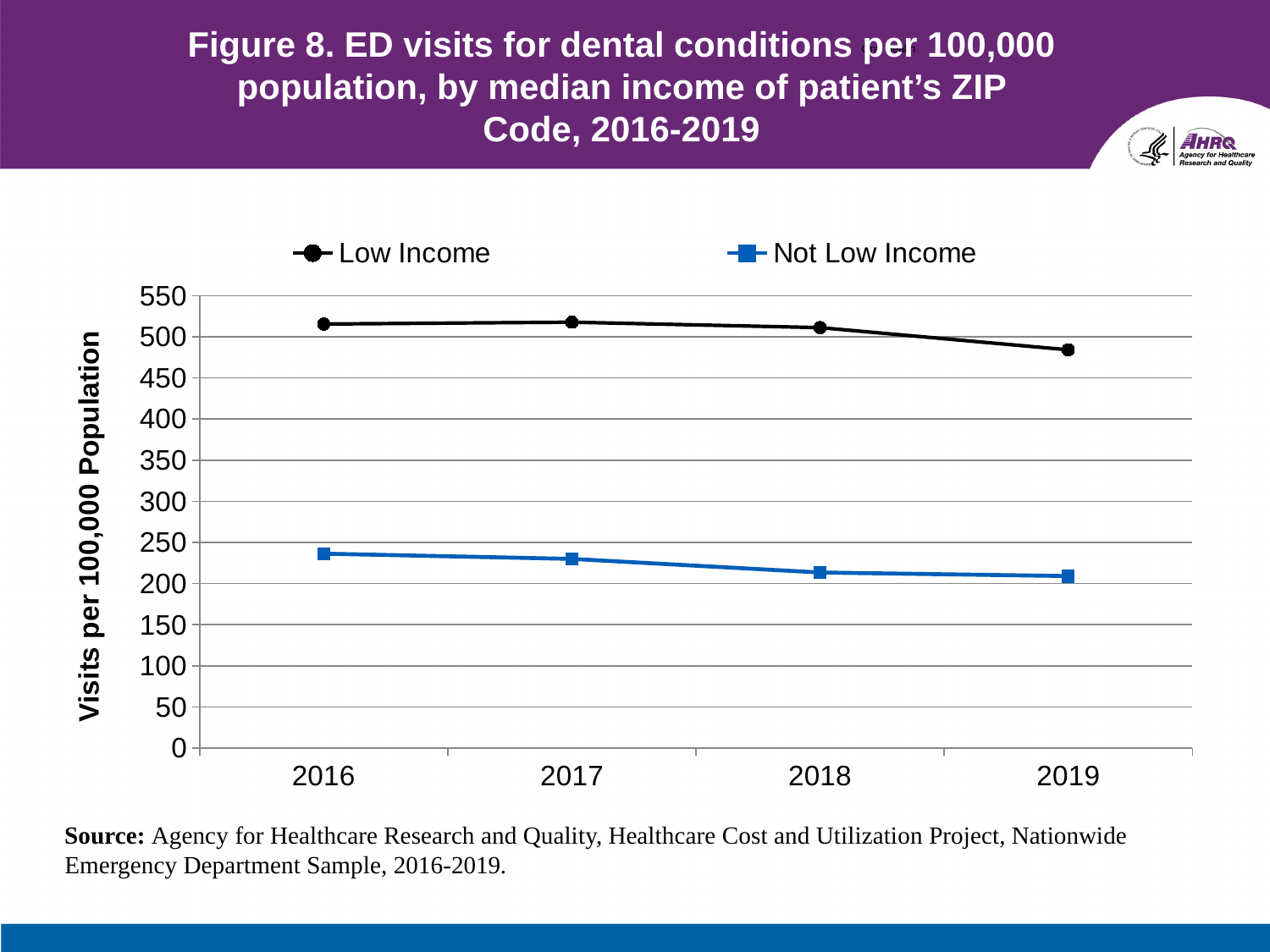

Oral Health
# Figure 8. ED visits for dental conditions per 100,000 population, by median income of patient’s ZIP Code, 2016-2019

### Chart

| Category | Low Income | Not Low Income |
|---|---|---|
| 2016 | 515.40165314976 | 236.268741121862 |
| 2017 | 517.662023133962 | 229.933390631164 |
| 2018 | 511.015944512308 | 213.396684395482 |
| 2019 | 484.062215245261 | 209.052431174215 |
Source: Agency for Healthcare Research and Quality, Healthcare Cost and Utilization Project, Nationwide Emergency Department Sample, 2016-2019.